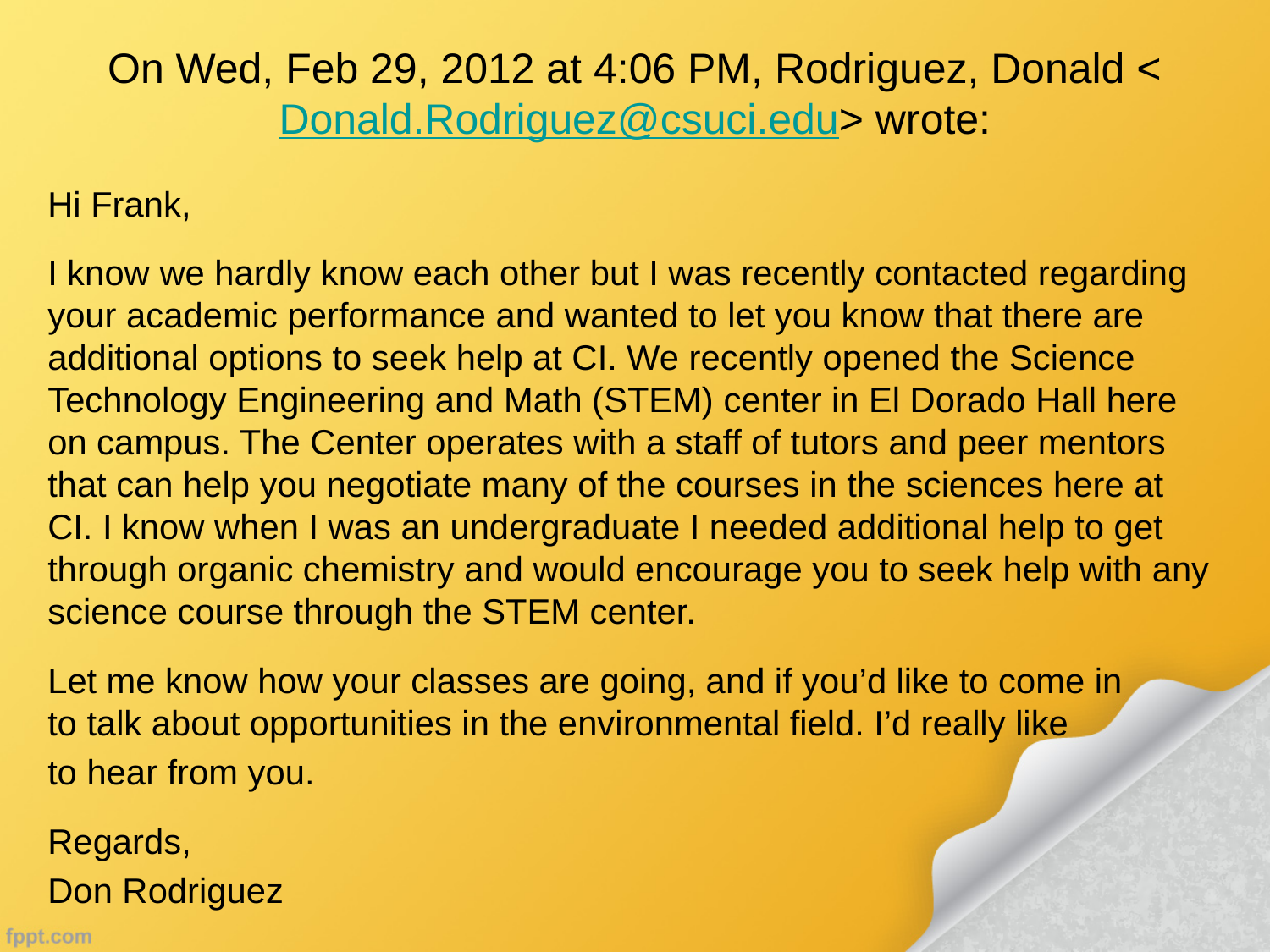

# On Wed, Feb 29, 2012 at 4:06 PM, Rodriguez, Donald <Donald.Rodriguez@csuci.edu> wrote:
Hi Frank,

I know we hardly know each other but I was recently contacted regarding your academic performance and wanted to let you know that there are additional options to seek help at CI. We recently opened the Science Technology Engineering and Math (STEM) center in El Dorado Hall here on campus. The Center operates with a staff of tutors and peer mentors that can help you negotiate many of the courses in the sciences here at CI. I know when I was an undergraduate I needed additional help to get through organic chemistry and would encourage you to seek help with any science course through the STEM center.

Let me know how your classes are going, and if you’d like to come in       to talk about opportunities in the environmental field. I’d really like
to hear from you.

Regards,
Don Rodriguez